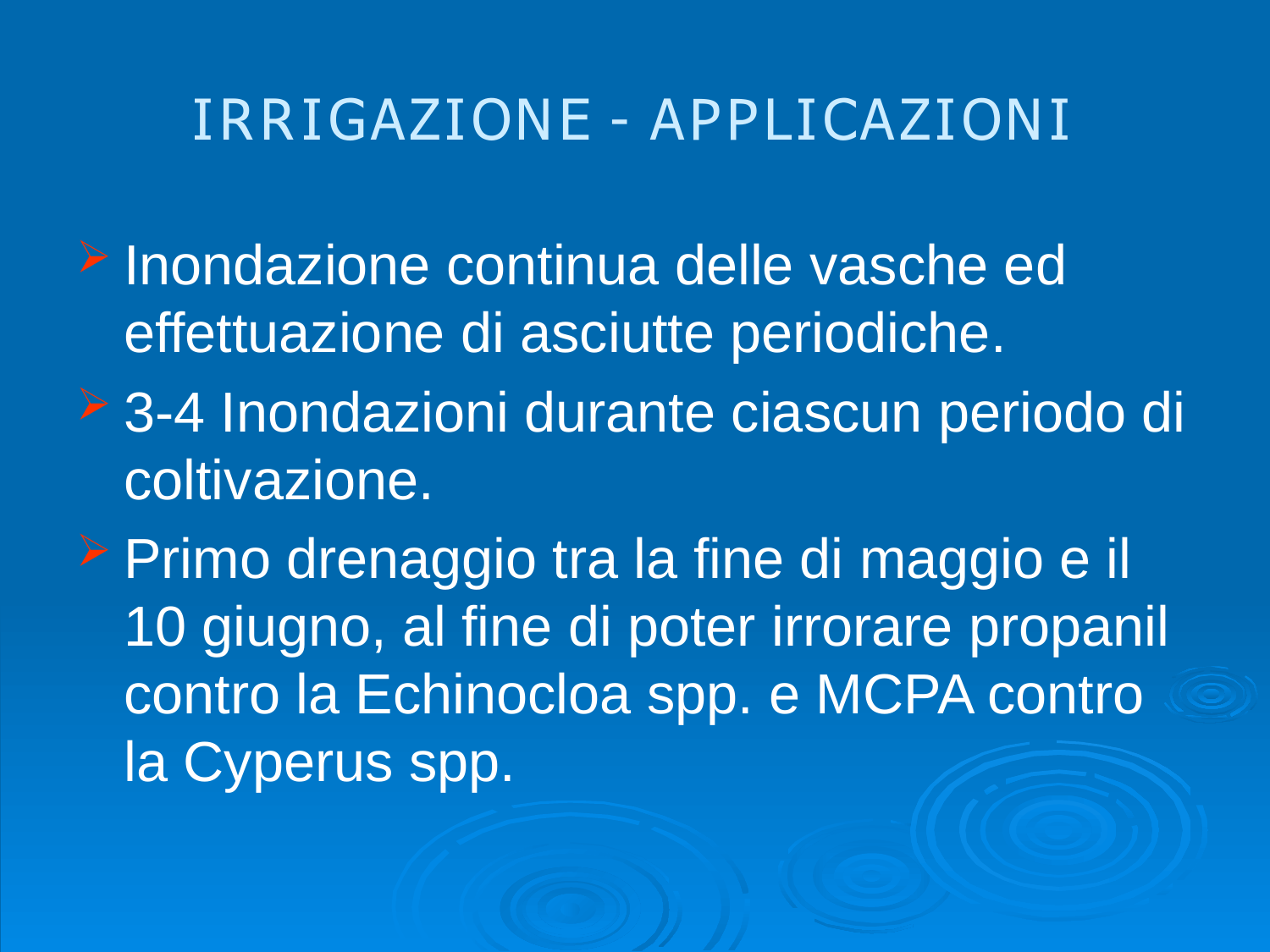

# IRRIGAZIONE - APPLICAZIONI
Inondazione continua delle vasche ed effettuazione di asciutte periodiche.
3-4 Inondazioni durante ciascun periodo di coltivazione.
Primo drenaggio tra la fine di maggio e il 10 giugno, al fine di poter irrorare propanil contro la Echinocloa spp. e MCPA contro  la Cyperus spp.